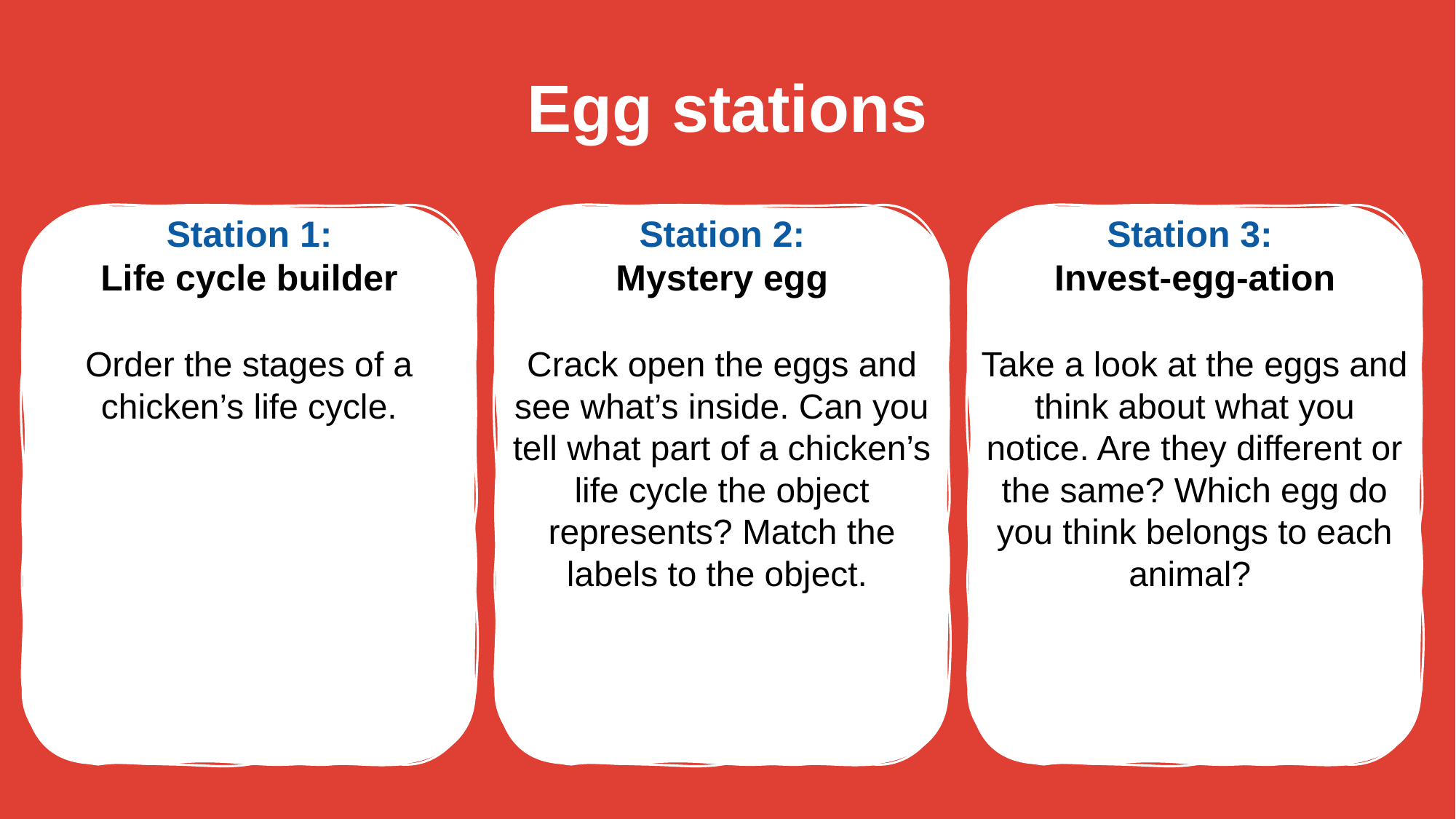

# Egg stations
Station 1:
Life cycle builder

Order the stages of a chicken’s life cycle.
Station 2:
Mystery egg

Crack open the eggs and see what’s inside. Can you tell what part of a chicken’s life cycle the object represents? Match the labels to the object.
Station 3:
Invest-egg-ation

Take a look at the eggs and think about what you notice. Are they different or the same? Which egg do you think belongs to each animal?